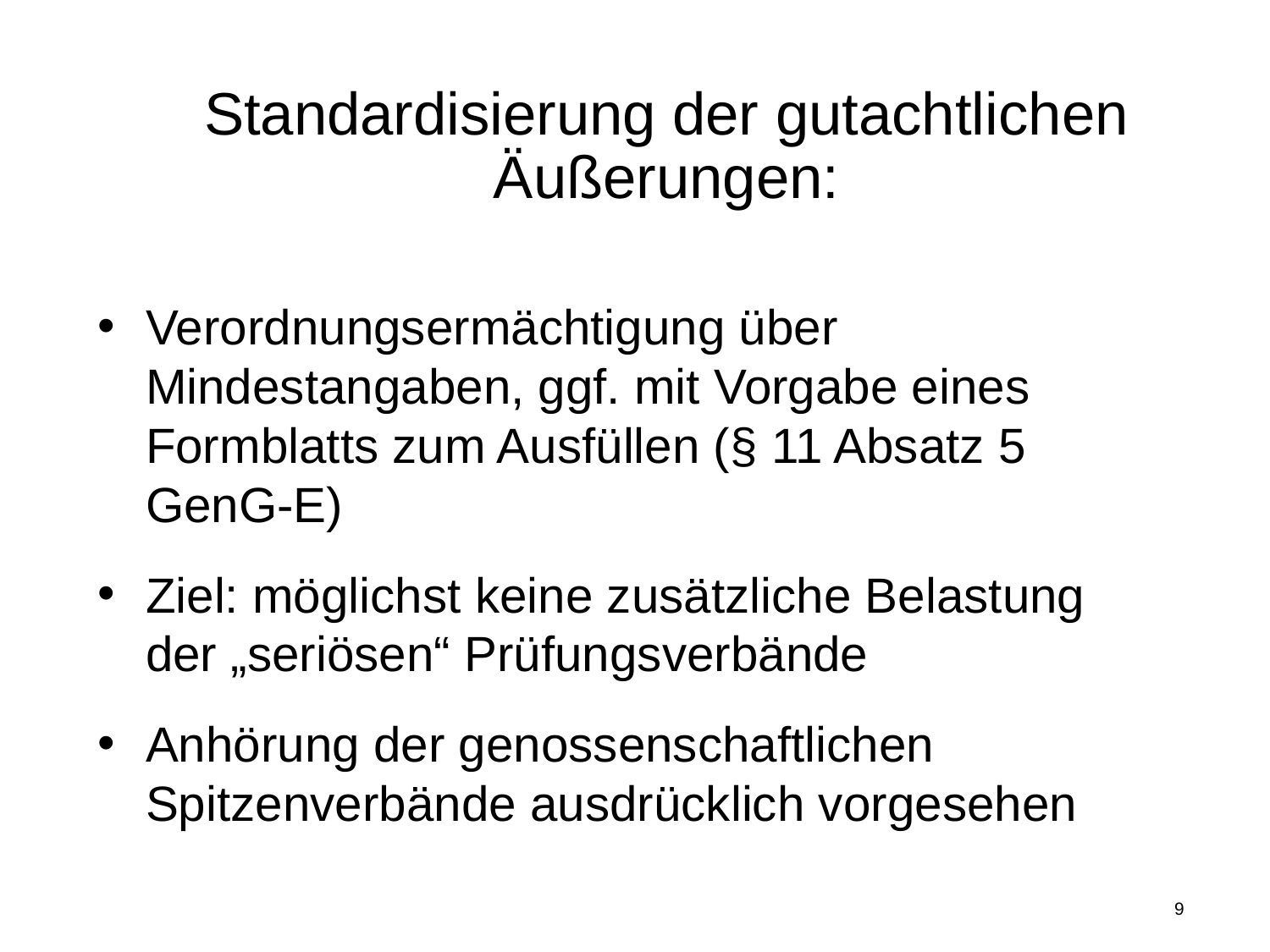

Standardisierung der gutachtlichen Äußerungen:
Verordnungsermächtigung über Mindestangaben, ggf. mit Vorgabe eines Formblatts zum Ausfüllen (§ 11 Absatz 5 GenG-E)
Ziel: möglichst keine zusätzliche Belastung der „seriösen“ Prüfungsverbände
Anhörung der genossenschaftlichen Spitzenverbände ausdrücklich vorgesehen

9